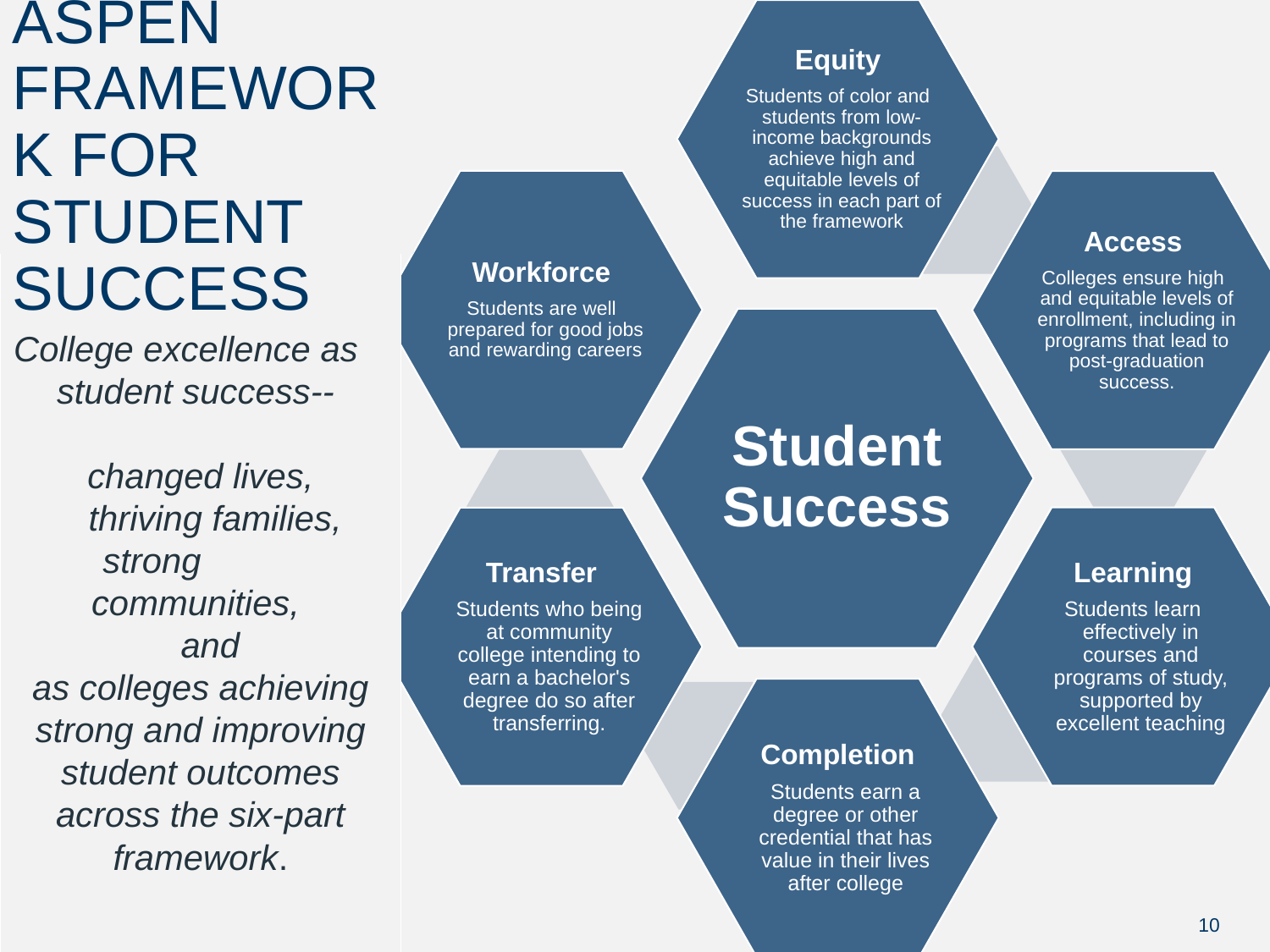

Student Success
Equity
Students of color and students from low-income backgrounds achieve high and equitable levels of success in each part of the framework
Access
Colleges ensure high and equitable levels of enrollment, including in programs that lead to post-graduation success.
Learning
Students learn effectively in courses and programs of study, supported by excellent teaching
Completion
Students earn a degree or other credential that has value in their lives after college
Transfer
Students who being at community college intending to earn a bachelor's degree do so after transferring.
Workforce
Students are well prepared for good jobs and rewarding careers
# Aspen Framework for Student Success

College excellence as
student success--
changed lives,
   thriving families,
   strong	communities,
   and
as colleges achieving strong and improving student outcomes across the six-part framework.

10